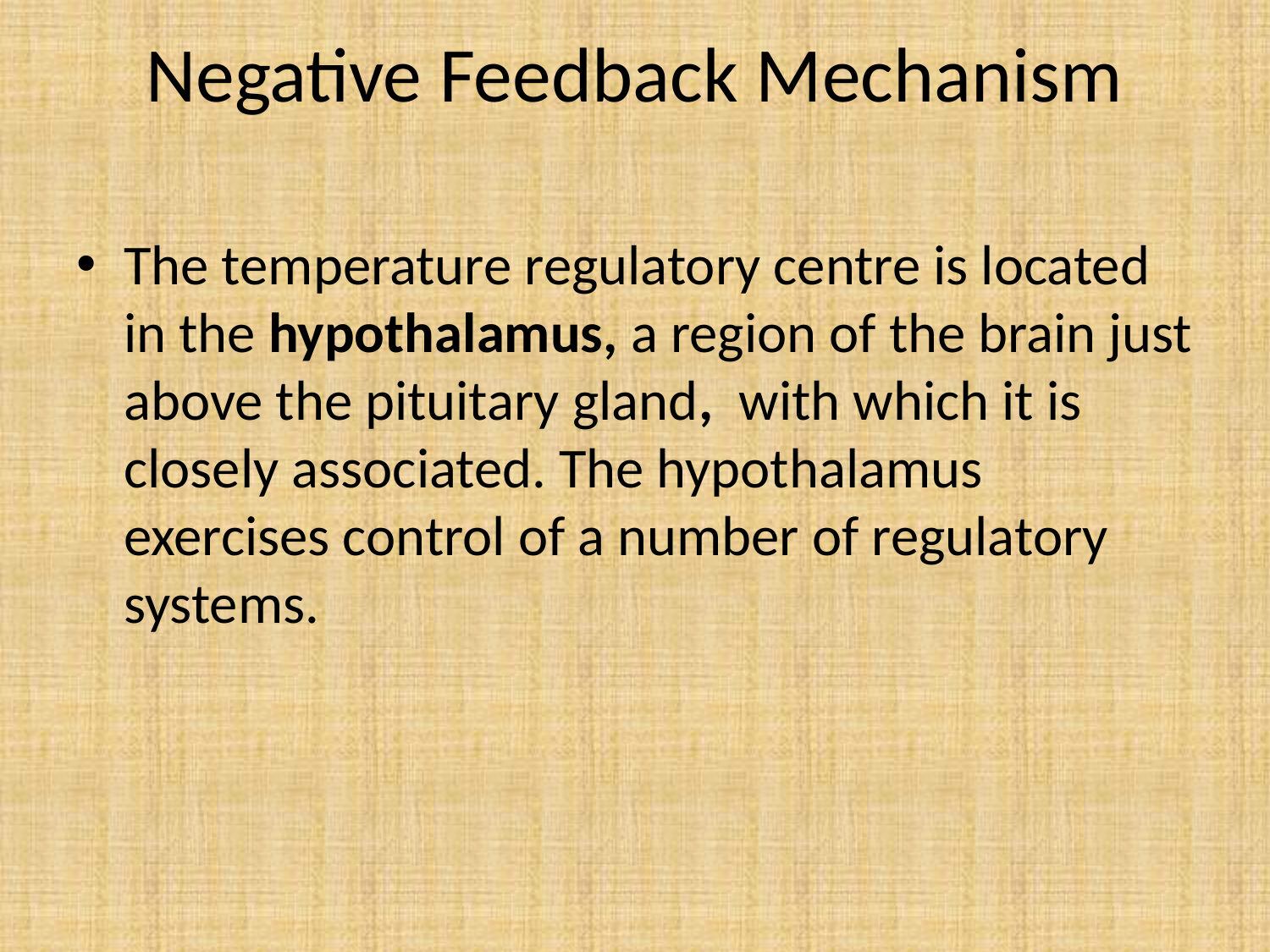

# Negative Feedback Mechanism
The temperature regulatory centre is located in the hypothalamus, a region of the brain just above the pituitary gland,  with which it is closely associated. The hypothalamus exercises control of a number of regulatory systems.